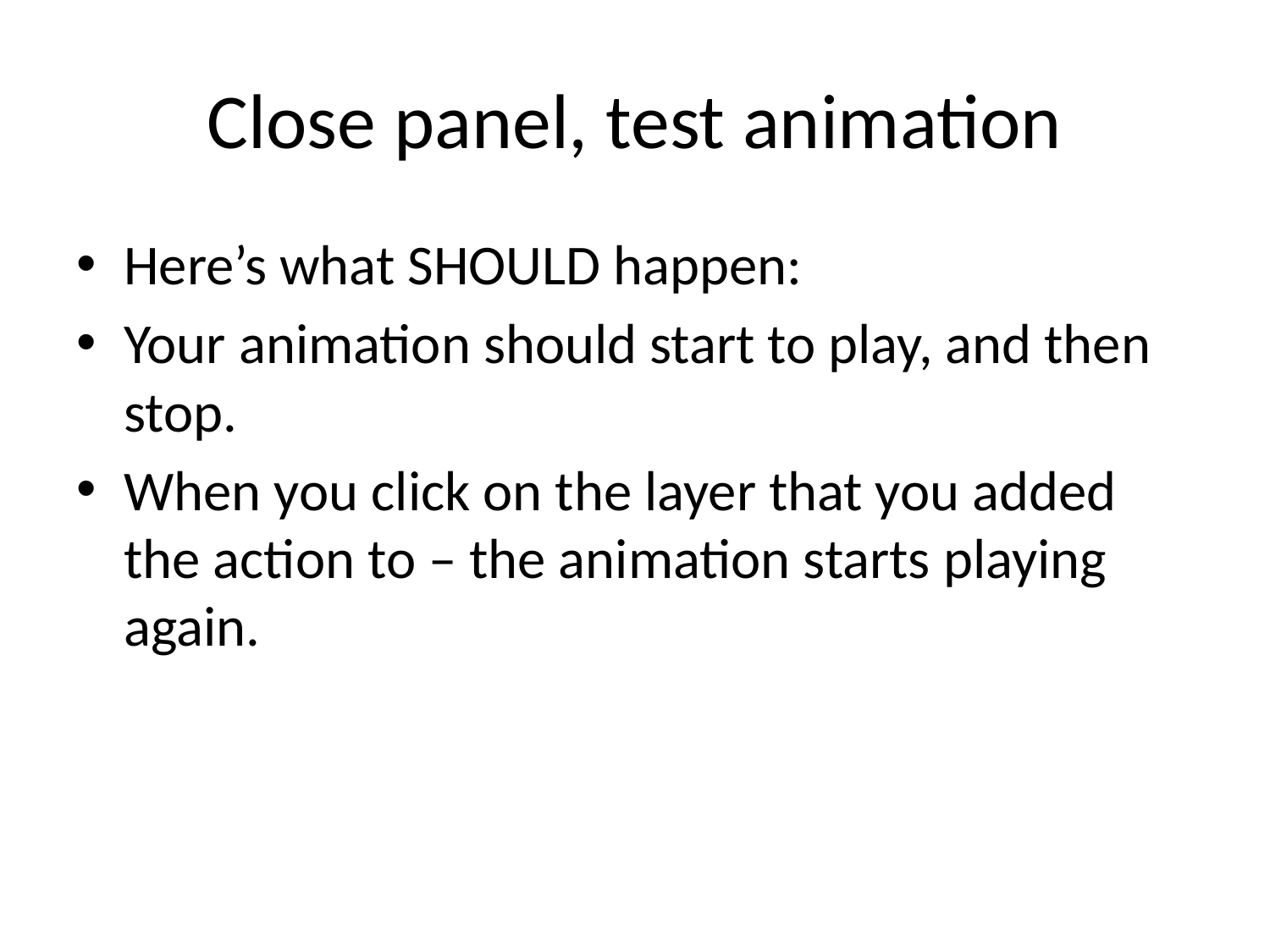

# Close panel, test animation
Here’s what SHOULD happen:
Your animation should start to play, and then stop.
When you click on the layer that you added the action to – the animation starts playing again.